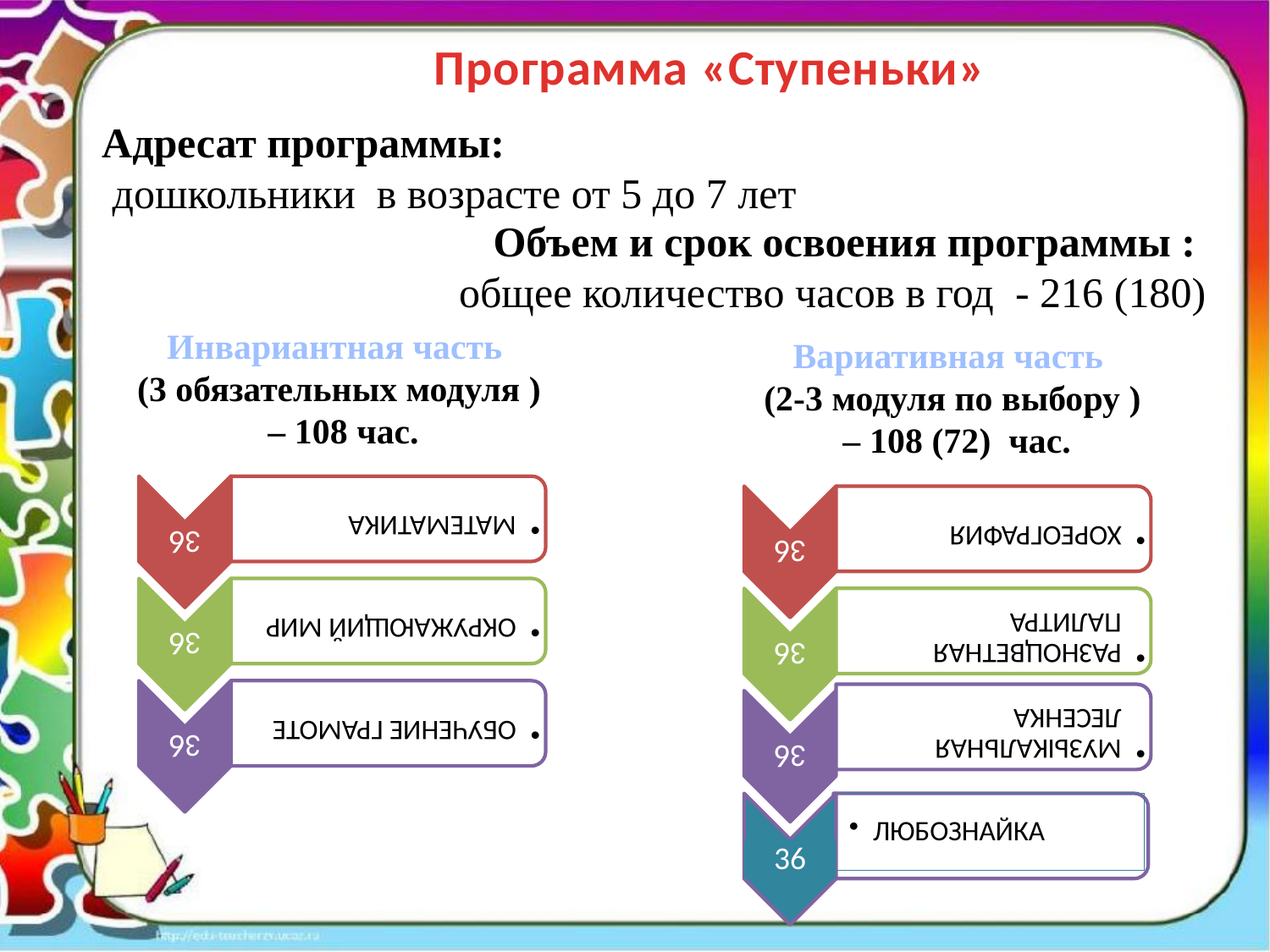

Программа «Ступеньки»

Адресат программы:
 дошкольники  в возрасте от 5 до 7 лет

Объем и срок освоения программы :
общее количество часов в год  - 216 (180)
Инвариантная часть
(3 обязательных модуля )
 – 108 час.
Вариативная часть
(2-3 модуля по выбору )
 – 108 (72)  час.
36
МАТЕМАТИКА
36
ОКРУЖАЮЩИЙ МИР
36
ОБУЧЕНИЕ ГРАМОТЕ
36
ХОРЕОГРАФИЯ
36
РАЗНОЦВЕТНАЯ ПАЛИТРА
36
МУЗЫКАЛЬНАЯ ЛЕСЕНКА

36

ЛЮБОЗНАЙКА